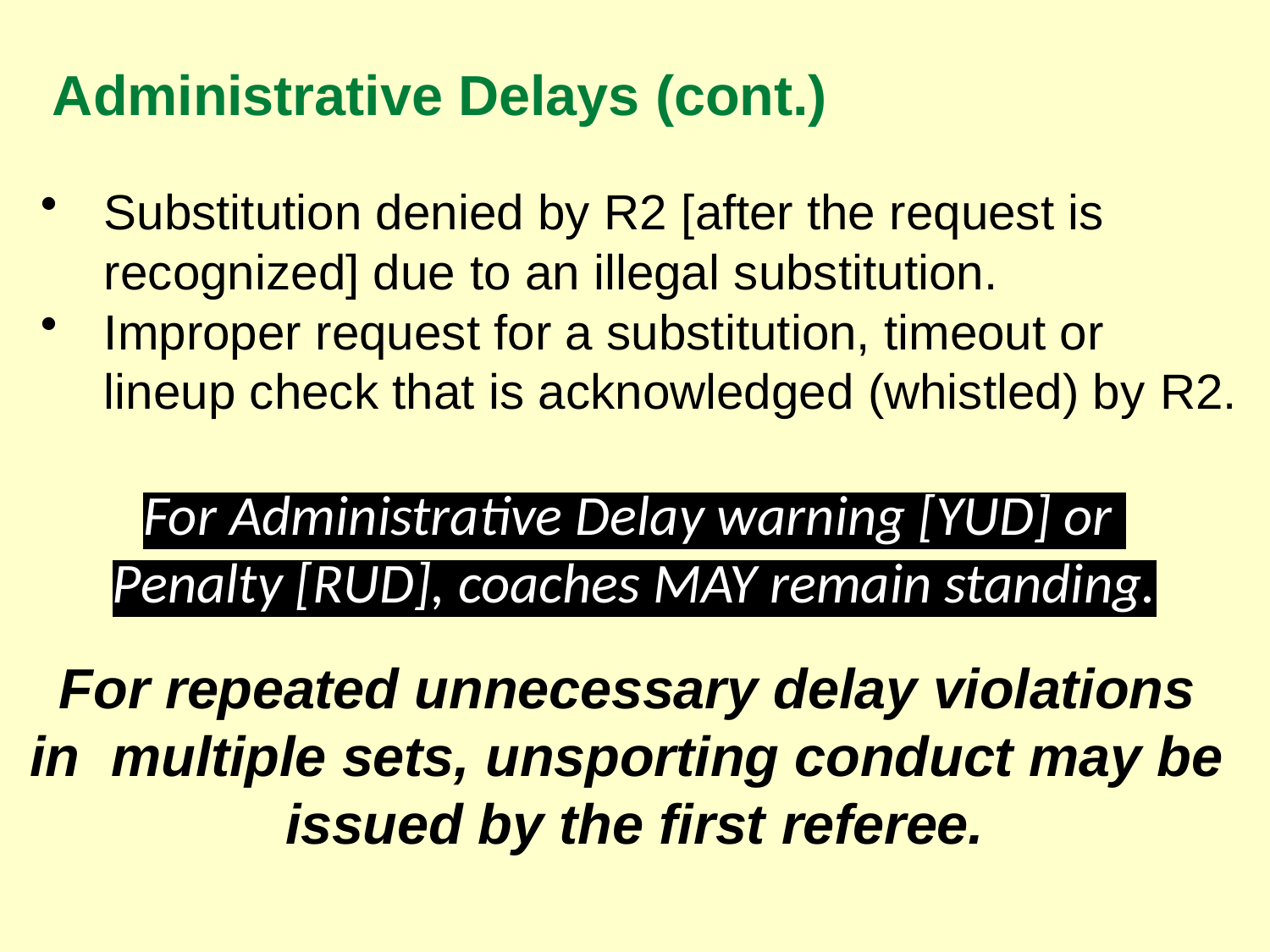

Administrative Delays (cont.)
Substitution denied by R2 [after the request is recognized] due to an illegal substitution.
Improper request for a substitution, timeout or lineup check that is acknowledged (whistled) by R2.

For Administrative Delay warning [YUD] or
Penalty [RUD], coaches MAY remain standing.

For repeated unnecessary delay violations in  multiple sets, unsporting conduct may be  issued by the first referee.